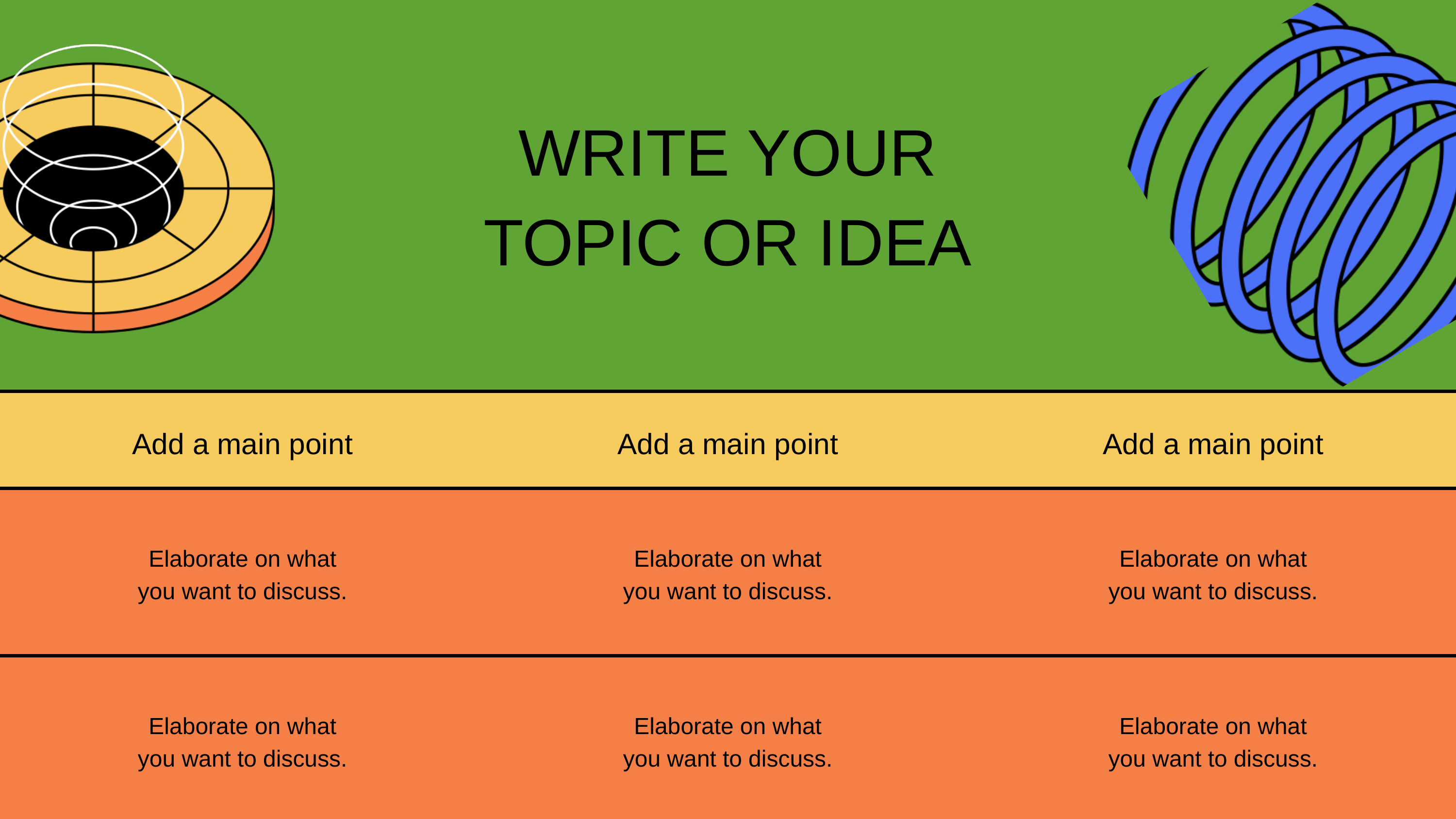

WRITE YOUR
TOPIC OR IDEA
| Add a main point | Add a main point | Add a main point |
| --- | --- | --- |
| Elaborate on what you want to discuss. | Elaborate on what you want to discuss. | Elaborate on what you want to discuss. |
| Elaborate on what you want to discuss. | Elaborate on what you want to discuss. | Elaborate on what you want to discuss. |